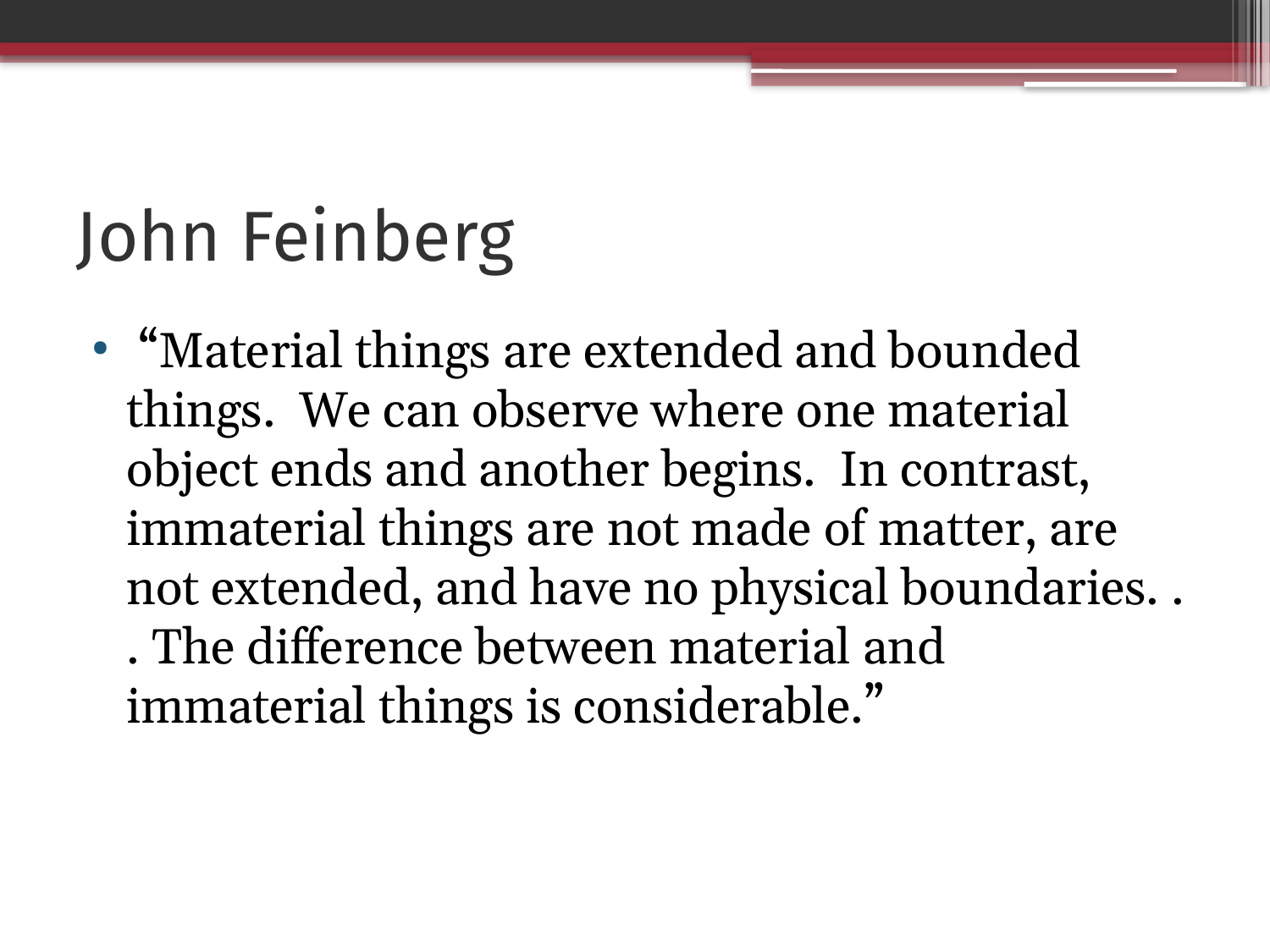

# John Feinberg
 “Material things are extended and bounded things.  We can observe where one material object ends and another begins.  In contrast, immaterial things are not made of matter, are not extended, and have no physical boundaries. . . The difference between material and immaterial things is considerable.”